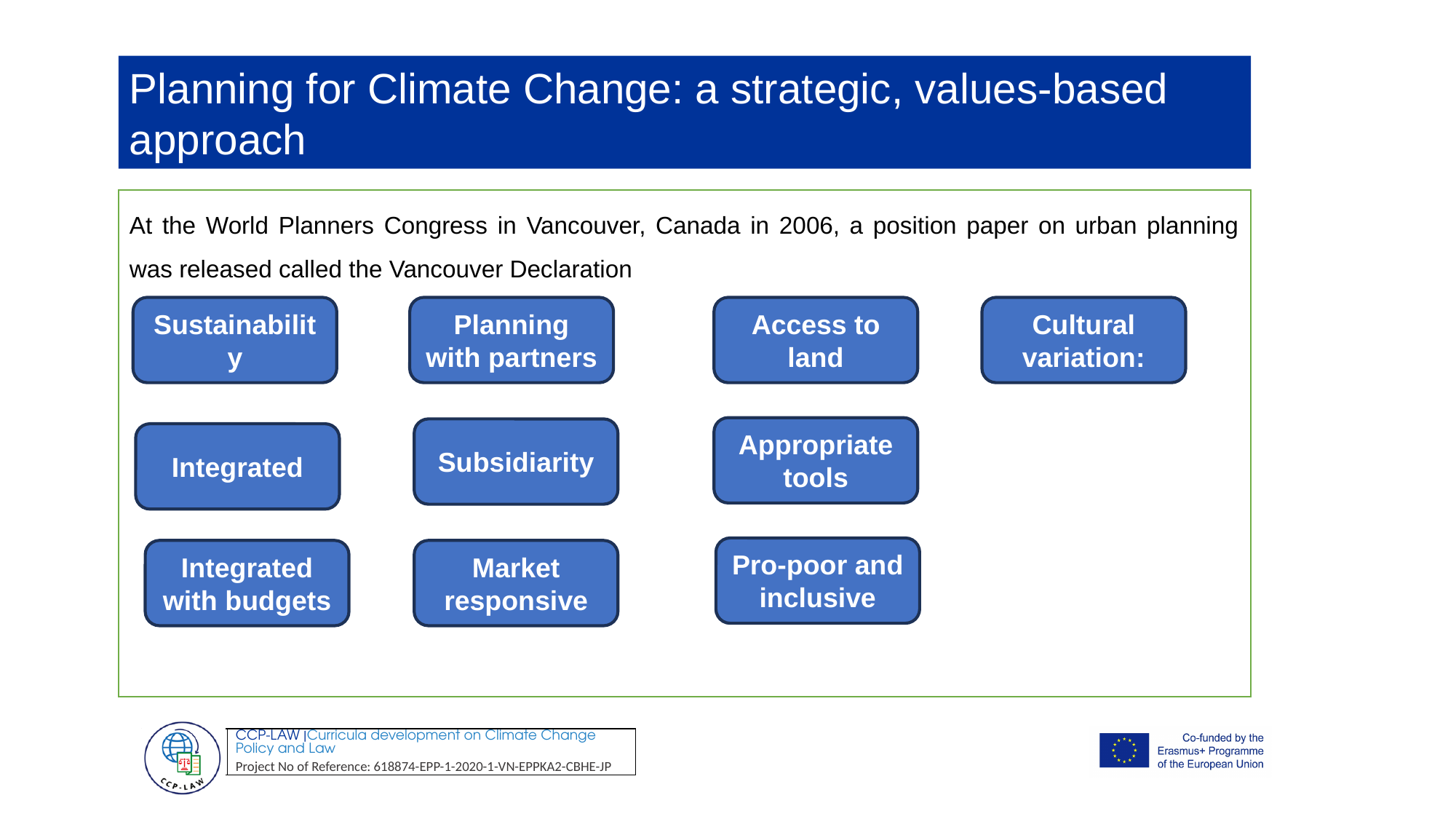

Planning for Climate Change: a strategic, values-based approach
At the World Planners Congress in Vancouver, Canada in 2006, a position paper on urban planning was released called the Vancouver Declaration
Cultural variation:
Access to land
Planning with partners
Sustainability
Appropriate tools
Subsidiarity
Integrated
Pro-poor and inclusive
Market responsive
Integrated with budgets